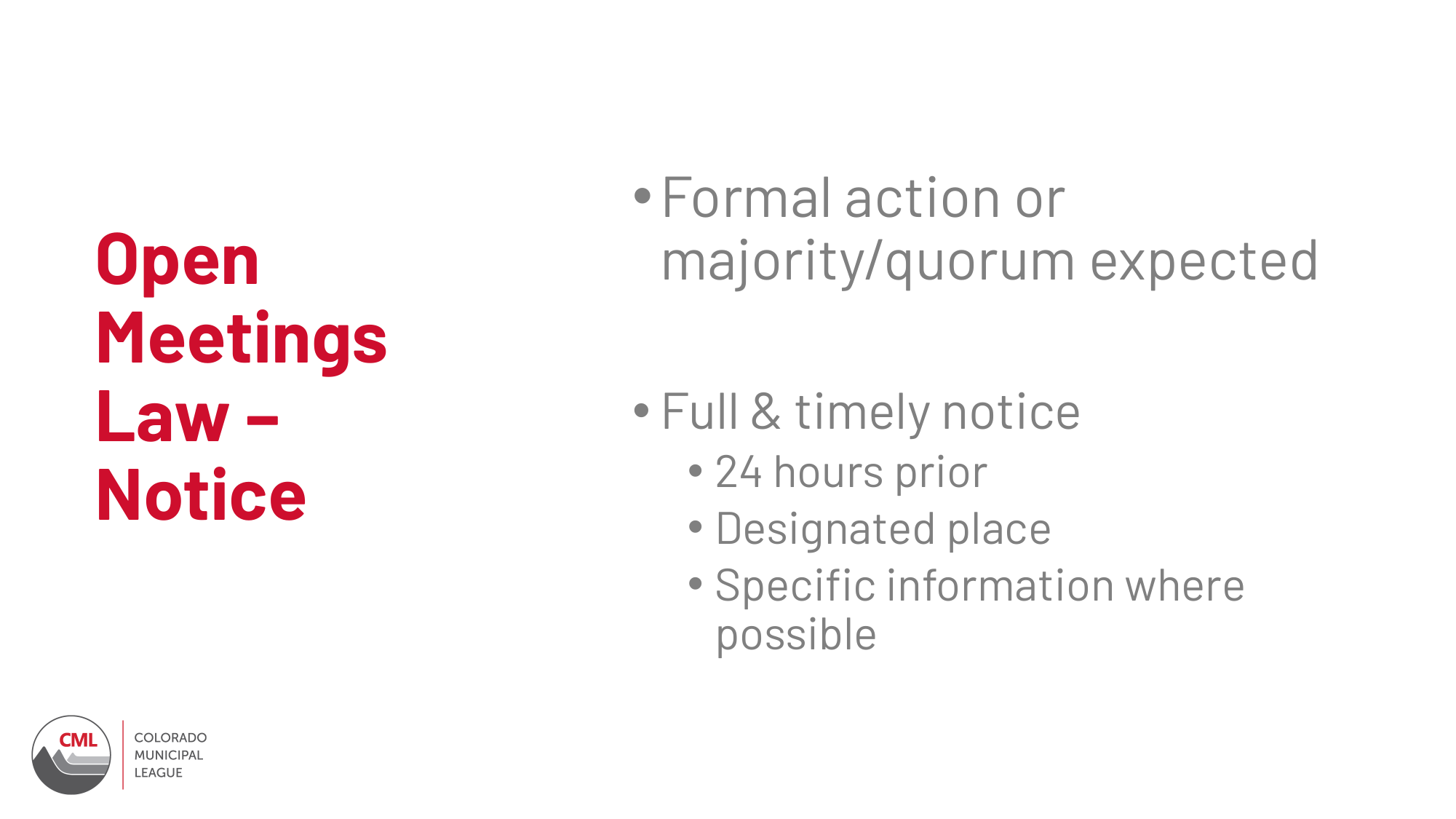

# Open Meetings Law – Notice
Formal action or majority/quorum expected

Full & timely notice
24 hours prior
Designated place
Specific information where possible